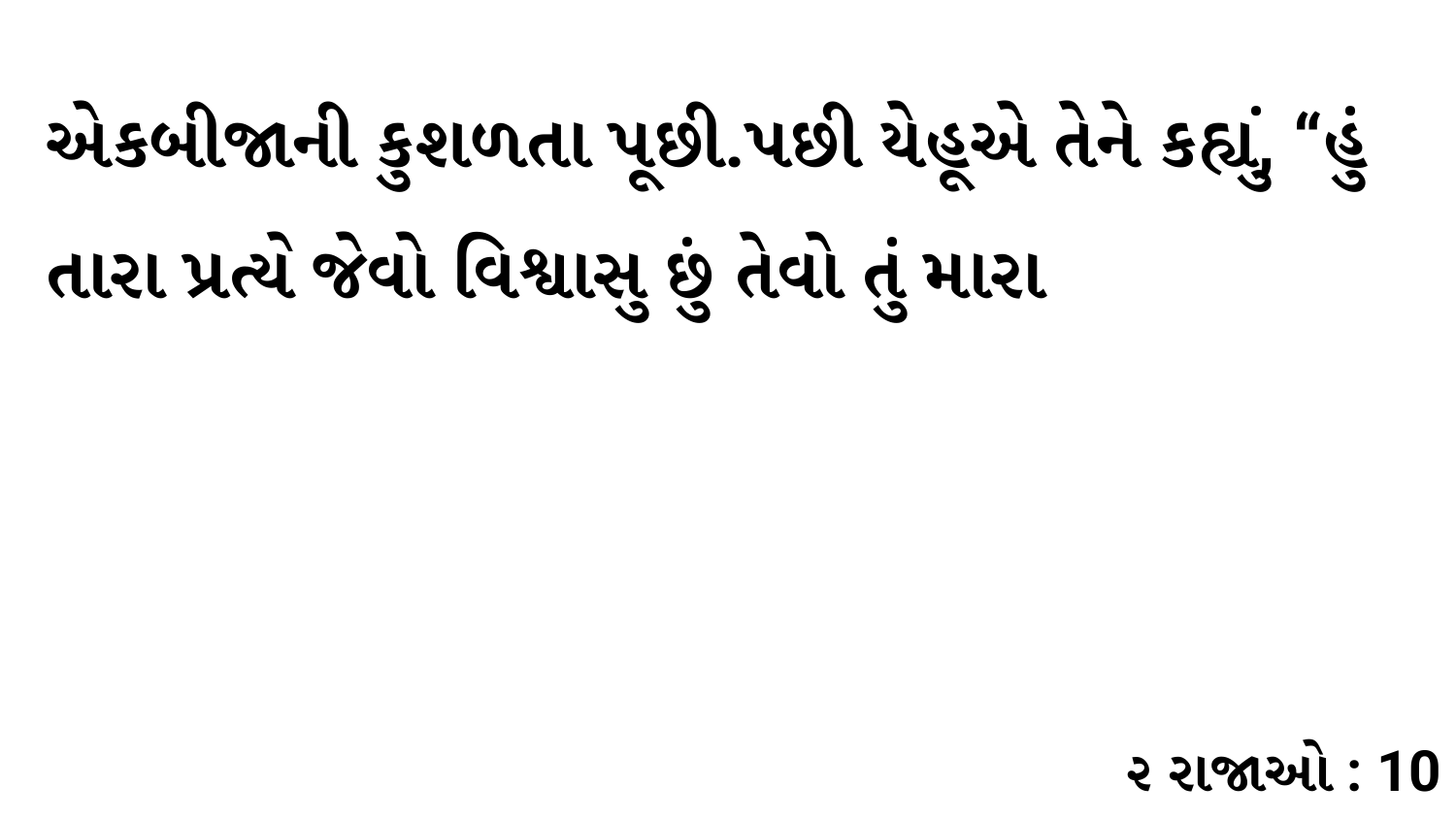

એકબીજાની કુશળતા પૂછી.પછી યેહૂએ તેને કહ્યું, “હું તારા પ્રત્યે જેવો વિશ્વાસુ છું તેવો તું મારા
૨ રાજાઓ : 10